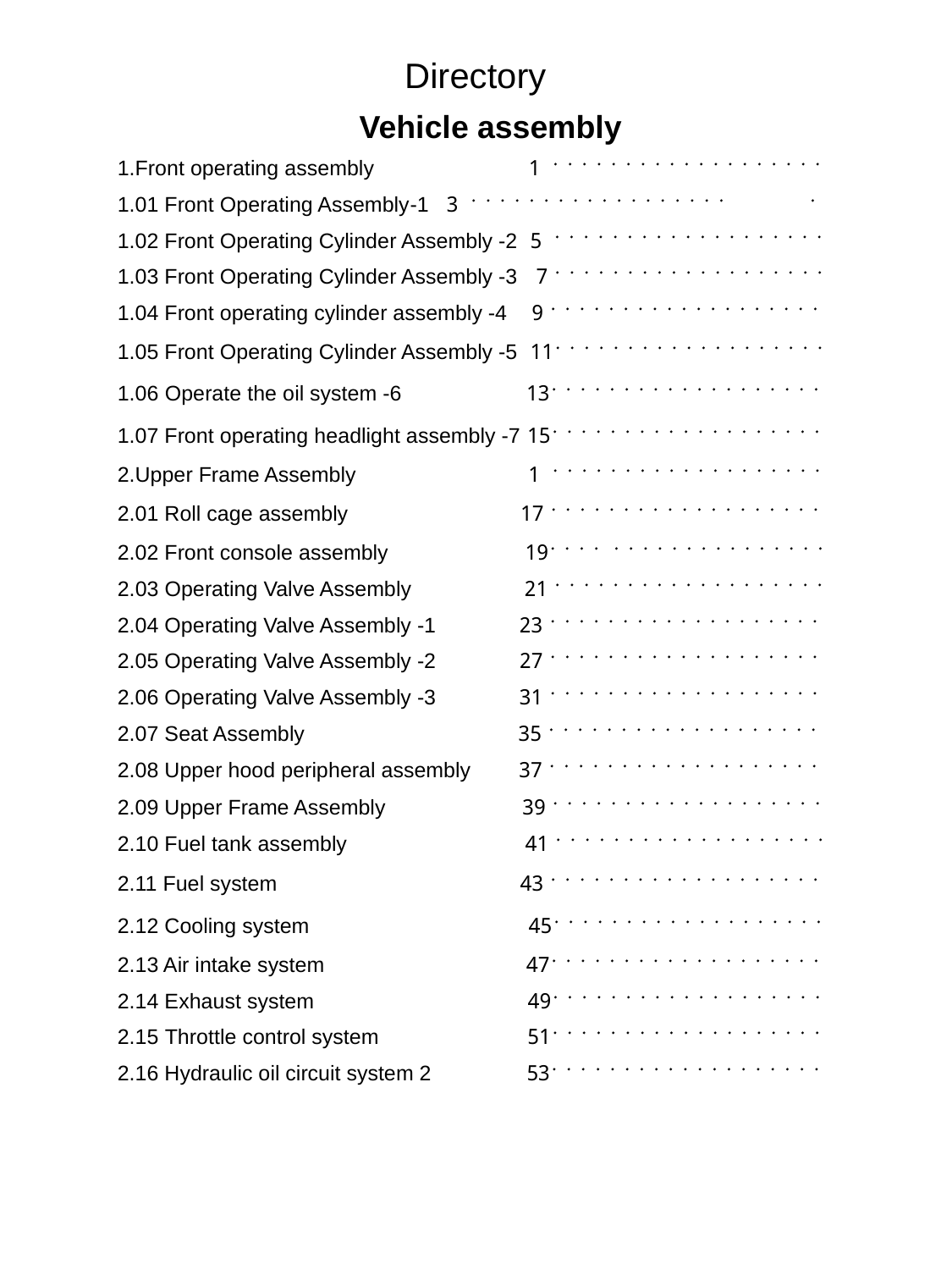

Directory
| Vehicle assembly |
| --- |
| 1.Front operating assembly ﮲ ﮲ ﮲ ﮲ ﮲ ﮲ ﮲ ﮲ ﮲ ﮲ ﮲ ﮲ ﮲ ﮲ ﮲ ﮲ ﮲ ﮲ ﮲ 1 |
| 1.01 Front Operating Assembly-1 ﮲ ﮲ ﮲ ﮲ ﮲ ﮲ ﮲ ﮲ ﮲ ﮲ ﮲ ﮲ ﮲ ﮲ ﮲ ﮲ ﮲ ﮲ ﮲ 3 |
| 1.02 Front Operating Cylinder Assembly -2 ﮲ ﮲ ﮲ ﮲ ﮲ ﮲ ﮲ ﮲ ﮲ ﮲ ﮲ ﮲ ﮲ ﮲ ﮲ ﮲ ﮲ ﮲ ﮲ 5 |
| 1.03 Front Operating Cylinder Assembly -3 ﮲ ﮲ ﮲ ﮲ ﮲ ﮲ ﮲ ﮲ ﮲ ﮲ ﮲ ﮲ ﮲ ﮲ ﮲ ﮲ ﮲ ﮲ ﮲ 7 |
| 1.04 Front operating cylinder assembly -4 ﮲ ﮲ ﮲ ﮲ ﮲ ﮲ ﮲ ﮲ ﮲ ﮲ ﮲ ﮲ ﮲ ﮲ ﮲ ﮲ ﮲ ﮲ ﮲ 9 |
| 1.05 Front Operating Cylinder Assembly -5 ﮲ ﮲ ﮲ ﮲ ﮲ ﮲ ﮲ ﮲ ﮲ ﮲ ﮲ ﮲ ﮲ ﮲ ﮲ ﮲ ﮲ ﮲ ﮲11 |
| 1.06 Operate the oil system -6 ﮲ ﮲ ﮲ ﮲ ﮲ ﮲ ﮲ ﮲ ﮲ ﮲ ﮲ ﮲ ﮲ ﮲ ﮲ ﮲ ﮲ ﮲ ﮲13 |
| 1.07 Front operating headlight assembly -7 ﮲ ﮲ ﮲ ﮲ ﮲ ﮲ ﮲ ﮲ ﮲ ﮲ ﮲ ﮲ ﮲ ﮲ ﮲ ﮲ ﮲ ﮲ ﮲15 |
| 2.Upper Frame Assembly ﮲ ﮲ ﮲ ﮲ ﮲ ﮲ ﮲ ﮲ ﮲ ﮲ ﮲ ﮲ ﮲ ﮲ ﮲ ﮲ ﮲ ﮲ ﮲ 1 |
| 2.01 Roll cage assembly ﮲ ﮲ ﮲ ﮲ ﮲ ﮲ ﮲ ﮲ ﮲ ﮲ ﮲ ﮲ ﮲ ﮲ ﮲ ﮲ ﮲ ﮲ ﮲ 17 |
| 2.02 Front console assembly ﮲ ﮲ ﮲ ﮲ ﮲ ﮲ ﮲ ﮲ ﮲ ﮲ ﮲ ﮲ ﮲ ﮲ ﮲ ﮲ ﮲ ﮲ ﮲19 |
| 2.03 Operating Valve Assembly ﮲ ﮲ ﮲ ﮲ ﮲ ﮲ ﮲ ﮲ ﮲ ﮲ ﮲ ﮲ ﮲ ﮲ ﮲ ﮲ ﮲ ﮲ ﮲ 21 |
| 2.04 Operating Valve Assembly -1 ﮲ ﮲ ﮲ ﮲ ﮲ ﮲ ﮲ ﮲ ﮲ ﮲ ﮲ ﮲ ﮲ ﮲ ﮲ ﮲ ﮲ ﮲ ﮲ 23 |
| 2.05 Operating Valve Assembly -2 ﮲ ﮲ ﮲ ﮲ ﮲ ﮲ ﮲ ﮲ ﮲ ﮲ ﮲ ﮲ ﮲ ﮲ ﮲ ﮲ ﮲ ﮲ ﮲ 27 |
| 2.06 Operating Valve Assembly -3 ﮲ ﮲ ﮲ ﮲ ﮲ ﮲ ﮲ ﮲ ﮲ ﮲ ﮲ ﮲ ﮲ ﮲ ﮲ ﮲ ﮲ ﮲ ﮲ 31 |
| 2.07 Seat Assembly ﮲ ﮲ ﮲ ﮲ ﮲ ﮲ ﮲ ﮲ ﮲ ﮲ ﮲ ﮲ ﮲ ﮲ ﮲ ﮲ ﮲ ﮲ ﮲ 35 |
| 2.08 Upper hood peripheral assembly ﮲ ﮲ ﮲ ﮲ ﮲ ﮲ ﮲ ﮲ ﮲ ﮲ ﮲ ﮲ ﮲ ﮲ ﮲ ﮲ ﮲ ﮲ ﮲ 37 |
| 2.09 Upper Frame Assembly ﮲ ﮲ ﮲ ﮲ ﮲ ﮲ ﮲ ﮲ ﮲ ﮲ ﮲ ﮲ ﮲ ﮲ ﮲ ﮲ ﮲ ﮲ ﮲ 39 |
| 2.10 Fuel tank assembly ﮲ ﮲ ﮲ ﮲ ﮲ ﮲ ﮲ ﮲ ﮲ ﮲ ﮲ ﮲ ﮲ ﮲ ﮲ ﮲ ﮲ ﮲ ﮲ 41 |
| 2.11 Fuel system ﮲ ﮲ ﮲ ﮲ ﮲ ﮲ ﮲ ﮲ ﮲ ﮲ ﮲ ﮲ ﮲ ﮲ ﮲ ﮲ ﮲ ﮲ ﮲ 43 |
| 2.12 Cooling system ﮲ ﮲ ﮲ ﮲ ﮲ ﮲ ﮲ ﮲ ﮲ ﮲ ﮲ ﮲ ﮲ ﮲ ﮲ ﮲ ﮲ ﮲ ﮲45 |
| 2.13 Air intake system ﮲ ﮲ ﮲ ﮲ ﮲ ﮲ ﮲ ﮲ ﮲ ﮲ ﮲ ﮲ ﮲ ﮲ ﮲ ﮲ ﮲ ﮲ ﮲47 |
| 2.14 Exhaust system ﮲ ﮲ ﮲ ﮲ ﮲ ﮲ ﮲ ﮲ ﮲ ﮲ ﮲ ﮲ ﮲ ﮲ ﮲ ﮲ ﮲ ﮲ ﮲49 |
| 2.15 Throttle control system ﮲ ﮲ ﮲ ﮲ ﮲ ﮲ ﮲ ﮲ ﮲ ﮲ ﮲ ﮲ ﮲ ﮲ ﮲ ﮲ ﮲ ﮲ ﮲51 |
| 2.16 Hydraulic oil circuit system 2 ﮲ ﮲ ﮲ ﮲ ﮲ ﮲ ﮲ ﮲ ﮲ ﮲ ﮲ ﮲ ﮲ ﮲ ﮲ ﮲ ﮲ ﮲ ﮲53 |